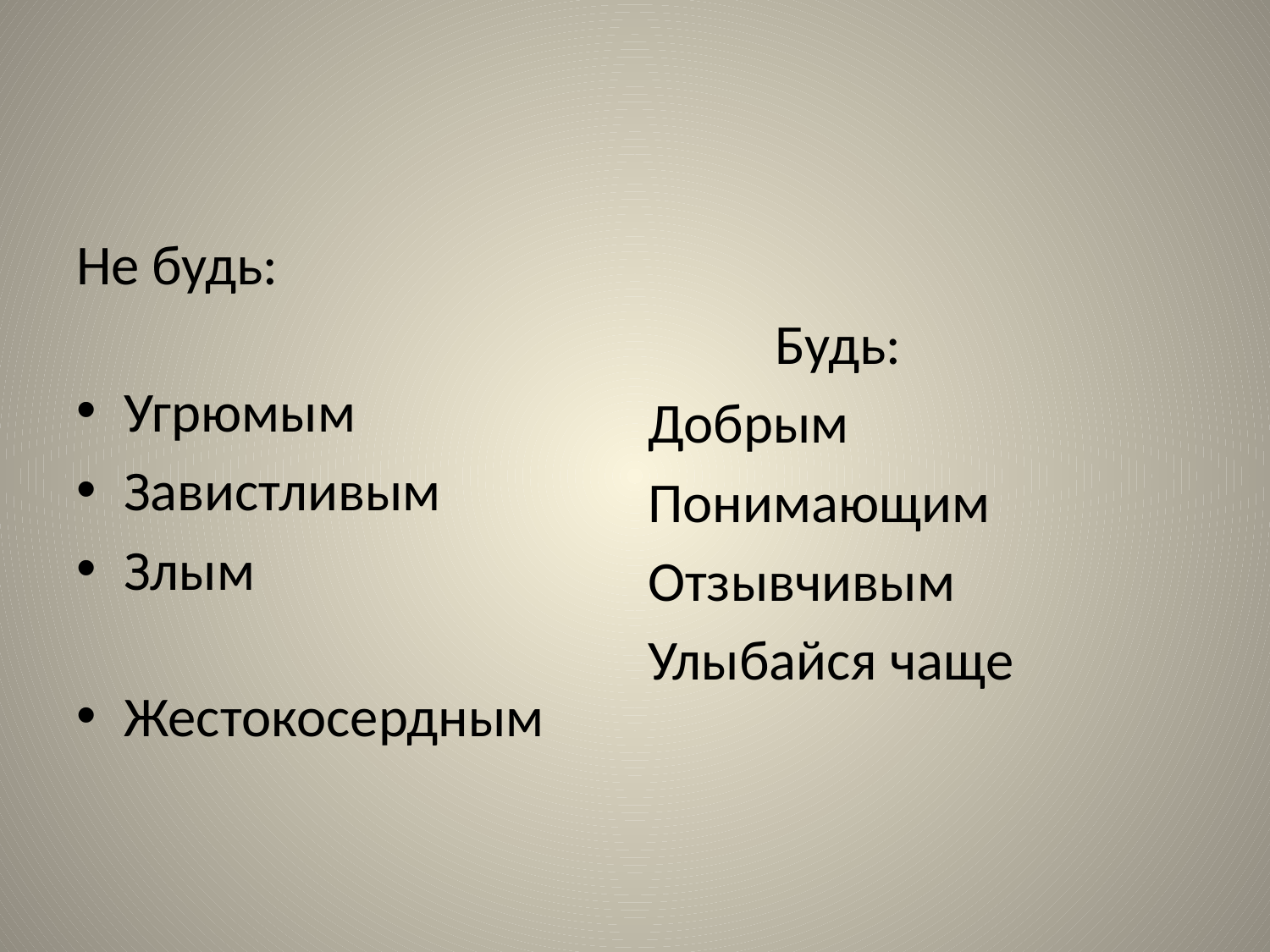

#
Не будь:
Угрюмым
Завистливым
Злым
Жестокосердным

           Будь:
 Добрым
 Понимающим
 Отзывчивым
 Улыбайся чаще